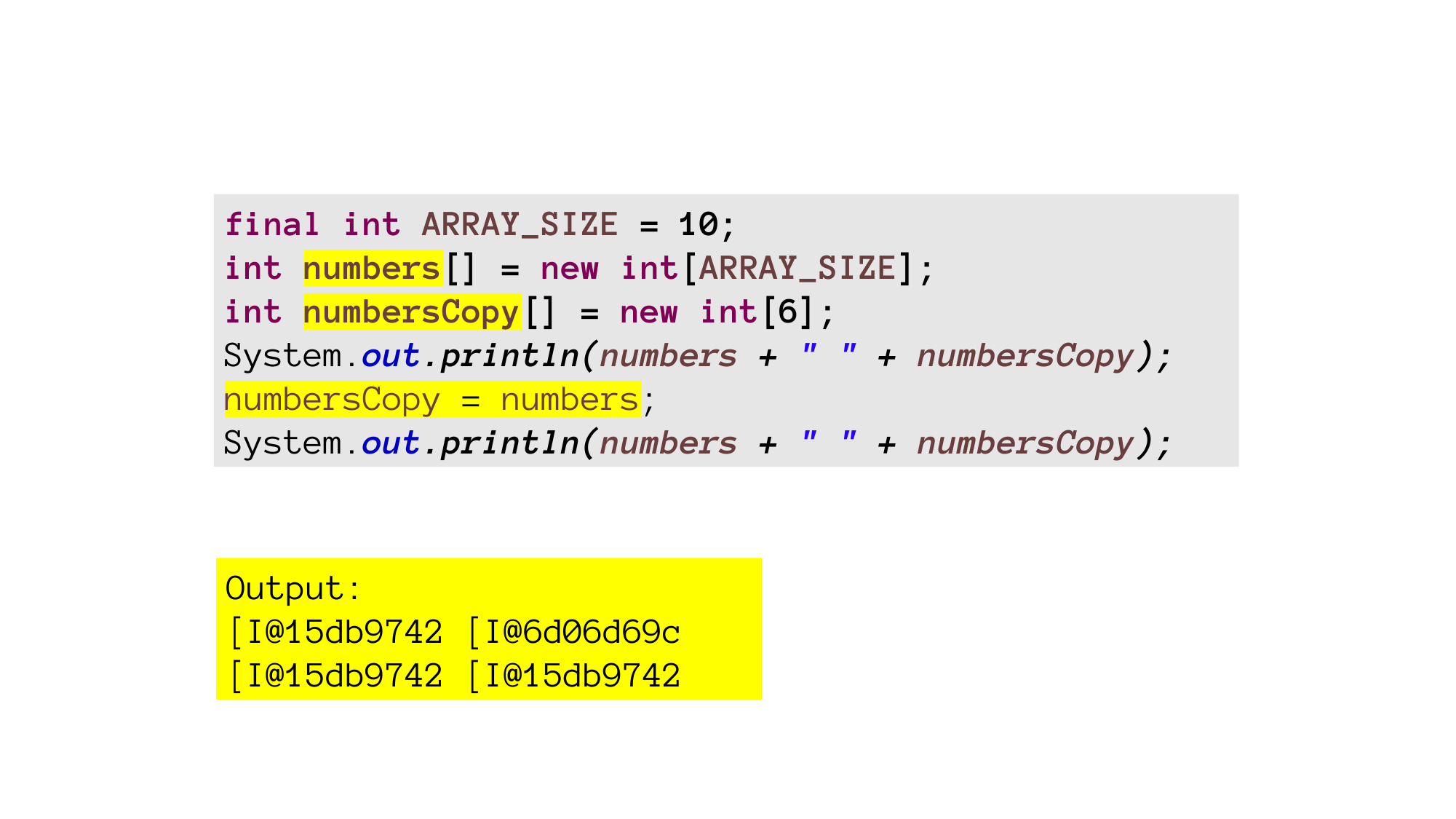

final int ARRAY_SIZE = 10;
int numbers[] = new int[ARRAY_SIZE];
int numbersCopy[] = new int[6];
System.out.println(numbers + " " + numbersCopy);
numbersCopy = numbers;
System.out.println(numbers + " " + numbersCopy);
Output:
[I@15db9742 [I@6d06d69c
[I@15db9742 [I@15db9742